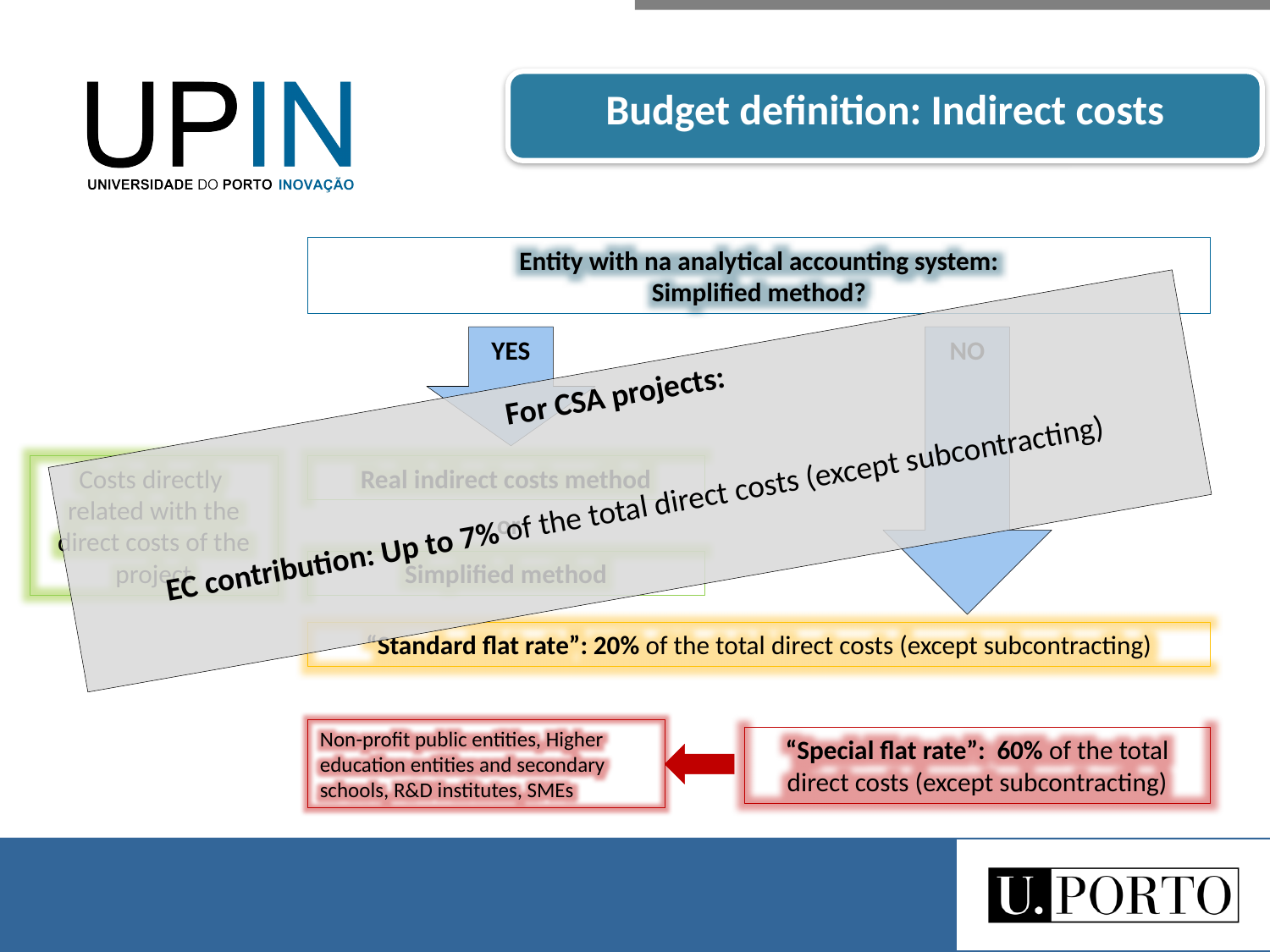

Budget definition: Indirect costs
Entity with na analytical accounting system:
Simplified method?
YES
NO
For CSA projects:

EC contribution: Up to 7% of the total direct costs (except subcontracting)
Costs directly  related with the direct costs of the project
Real indirect costs method
or
Simplified method
“Standard flat rate”: 20% of the total direct costs (except subcontracting)
Non-profit public entities, Higher education entities and secondary schools, R&D institutes, SMEs
“Special flat rate”:  60% of the total direct costs (except subcontracting)